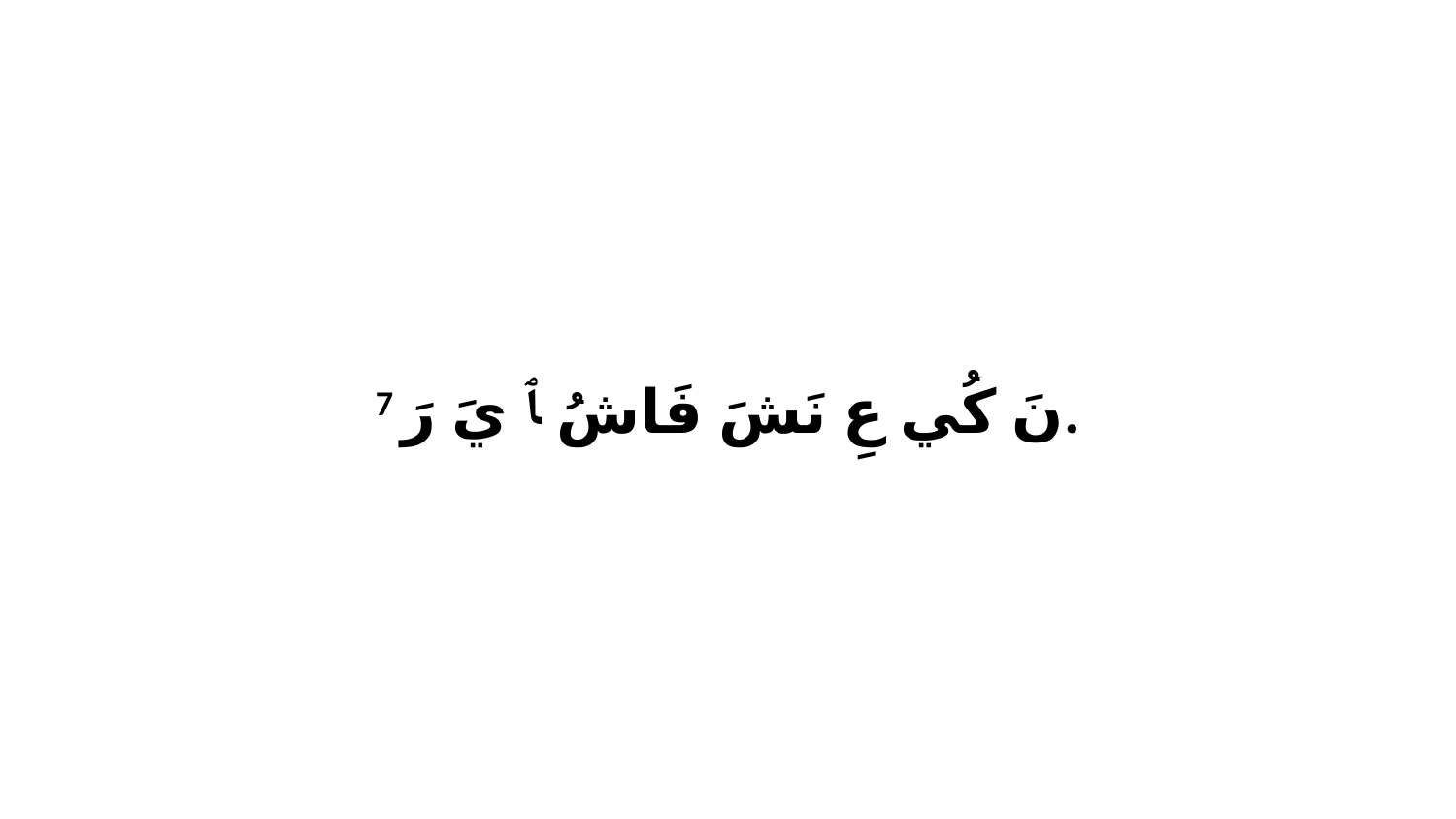

7 نَ كُي عِ نَشَ فَاشُ ﭑ يَ رَ.